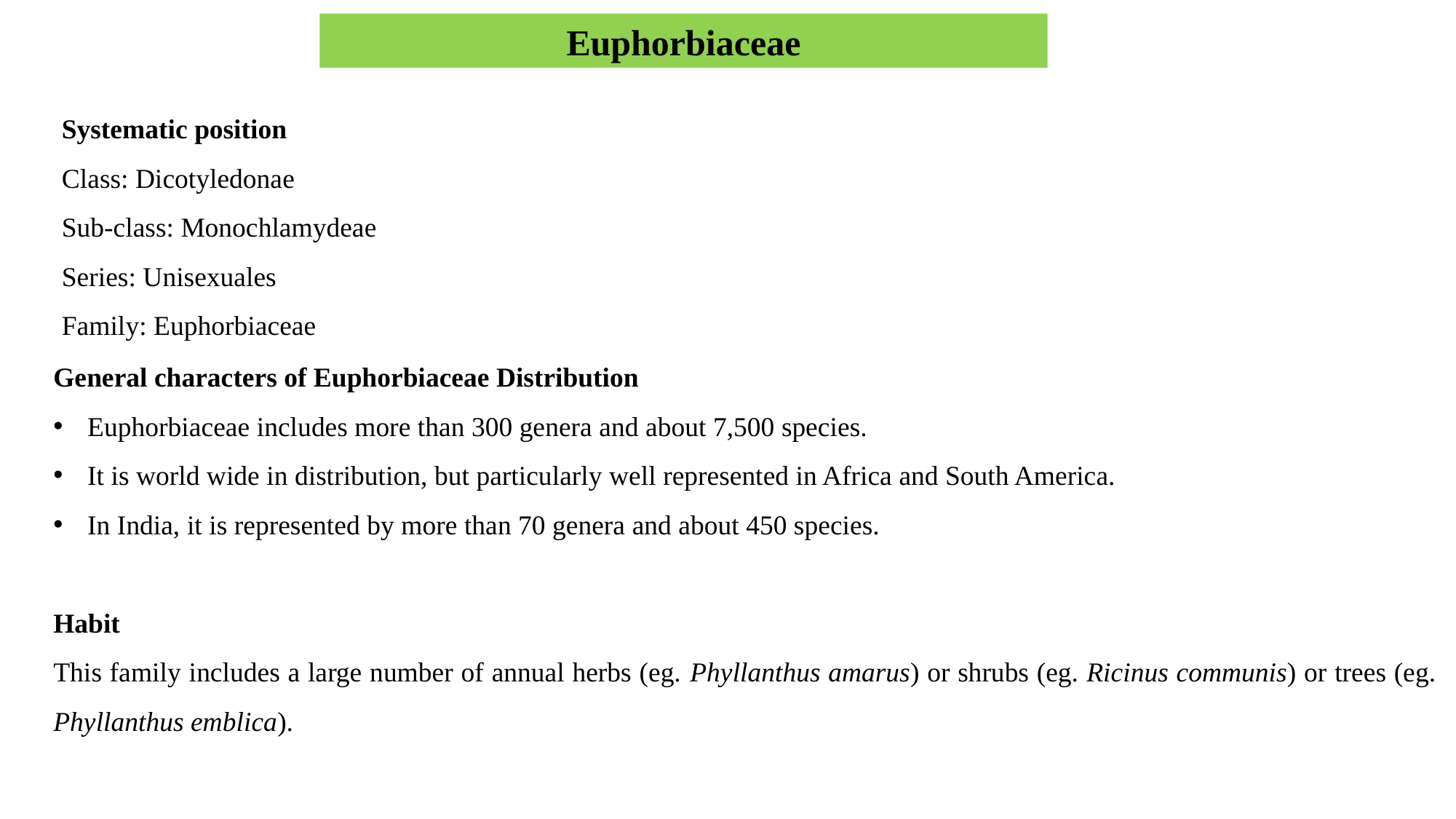

Euphorbiaceae
Systematic position
Class: Dicotyledonae
Sub-class: Monochlamydeae
Series: Unisexuales
Family: Euphorbiaceae
General characters of Euphorbiaceae Distribution
Euphorbiaceae includes more than 300 genera and about 7,500 species.
It is world wide in distribution, but particularly well represented in Africa and South America.
In India, it is represented by more than 70 genera and about 450 species.

Habit
This family includes a large number of annual herbs (eg. Phyllanthus amarus) or shrubs (eg. Ricinus communis) or trees (eg. Phyllanthus emblica).